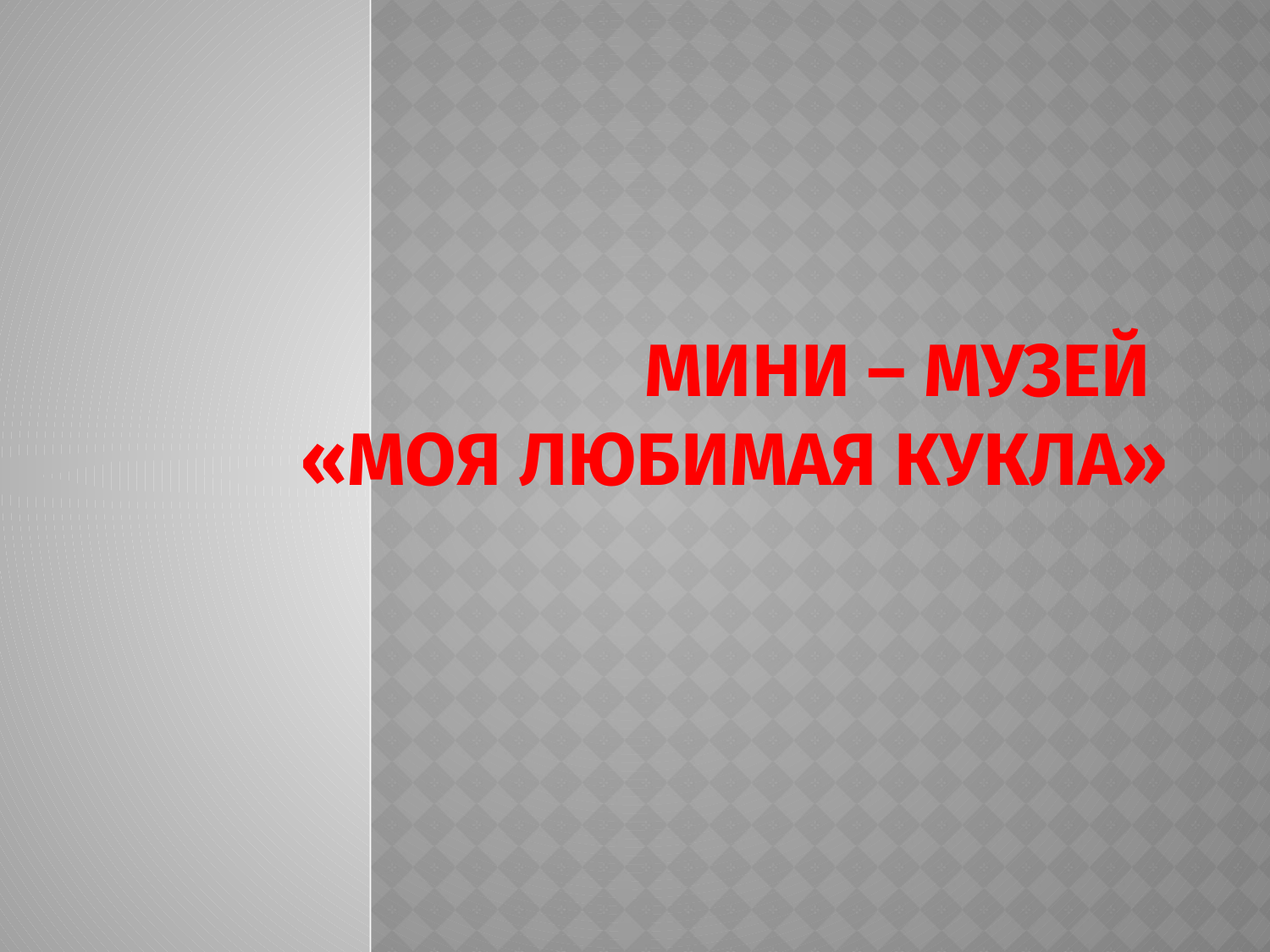

# Мини – музей «Моя любимая кукла»